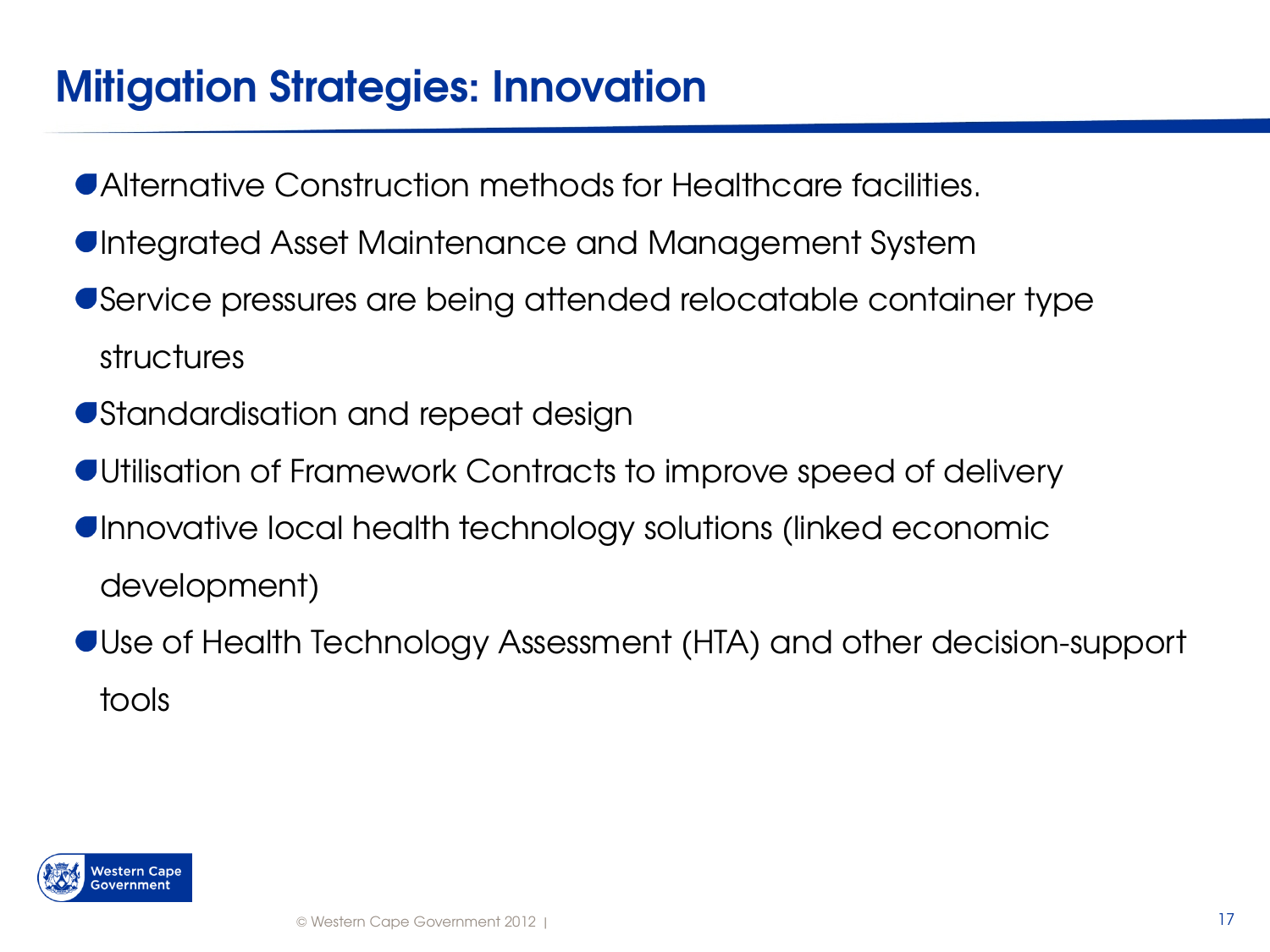

# Mitigation Strategies: Innovation
Alternative Construction methods for Healthcare facilities.
Integrated Asset Maintenance and Management System
Service pressures are being attended relocatable container type structures
Standardisation and repeat design
Utilisation of Framework Contracts to improve speed of delivery
Innovative local health technology solutions (linked economic development)
Use of Health Technology Assessment (HTA) and other decision-support tools

17